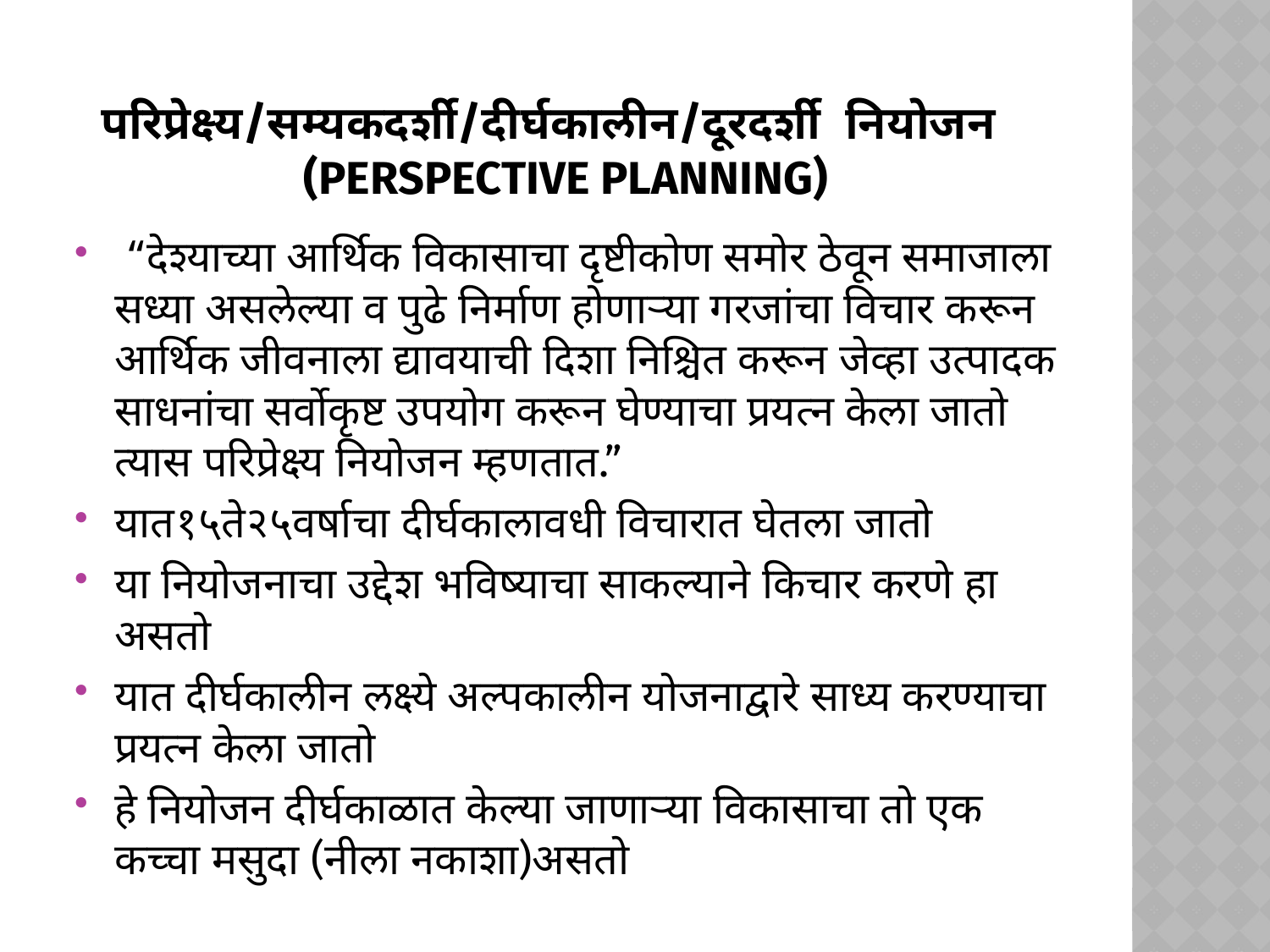

# परिप्रेक्ष्य/सम्यकदर्शी/दीर्घकालीन/दूरदर्शी  नियोजन (perspective planning)
 “देश्याच्या आर्थिक विकासाचा दृष्टीकोण समोर ठेवून समाजाला सध्या असलेल्या व पुढे निर्माण होणाऱ्या गरजांचा विचार करून आर्थिक जीवनाला द्यावयाची दिशा निश्चित करून जेव्हा उत्पादक साधनांचा सर्वोकृष्ट उपयोग करून घेण्याचा प्रयत्न केला जातो त्यास परिप्रेक्ष्य नियोजन म्हणतात.”
यात१५ते२५वर्षाचा दीर्घकालावधी विचारात घेतला जातो
या नियोजनाचा उद्देश भविष्याचा साकल्याने किचार करणे हा असतो
यात दीर्घकालीन लक्ष्ये अल्पकालीन योजनाद्वारे साध्य करण्याचा प्रयत्न केला जातो
हे नियोजन दीर्घकाळात केल्या जाणाऱ्या विकासाचा तो एक कच्चा मसुदा (नीला नकाशा)असतो